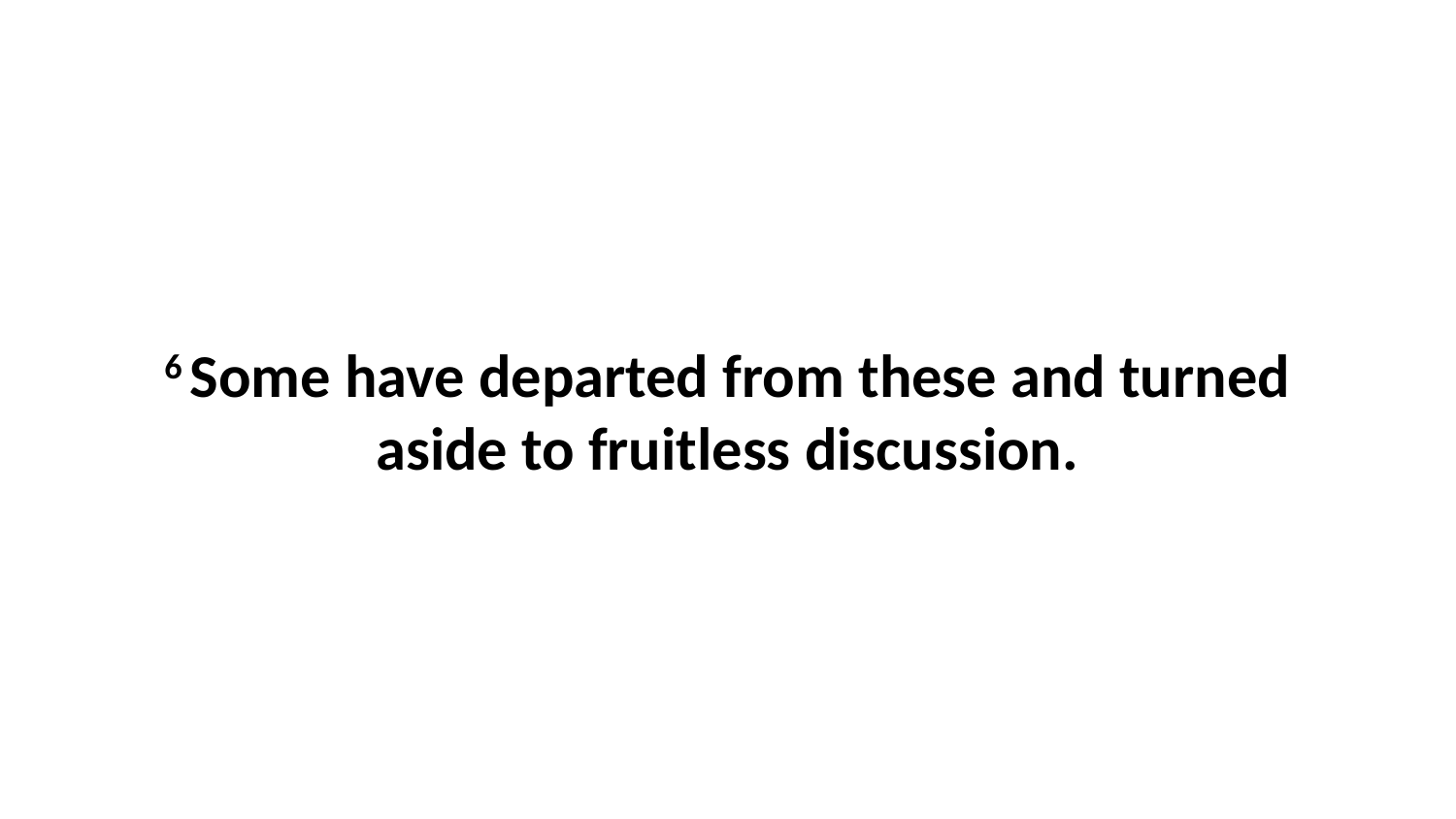

6 Some have departed from these and turned aside to fruitless discussion.